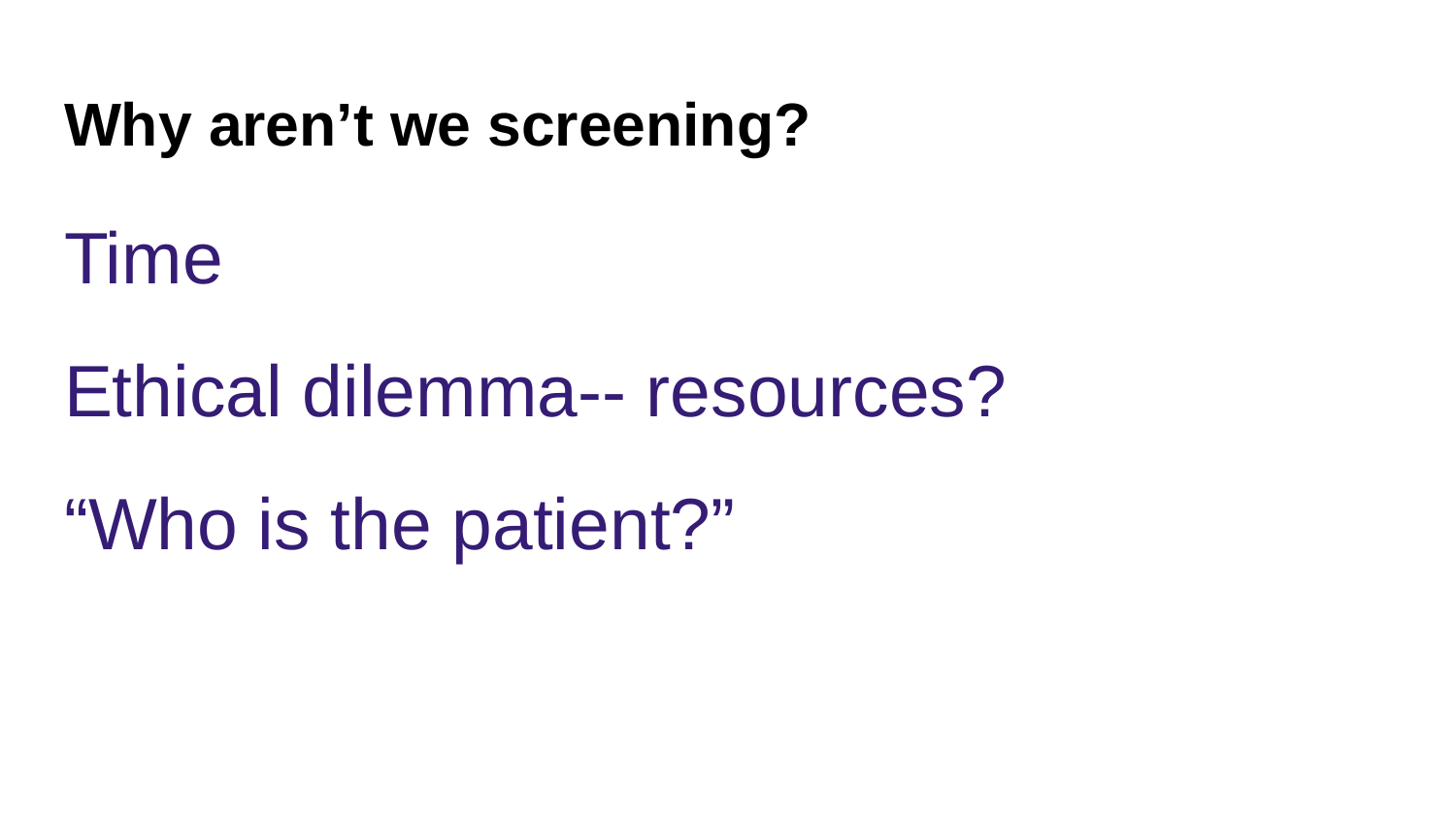

# Why aren’t we screening?
Time
Ethical dilemma-- resources?
“Who is the patient?”